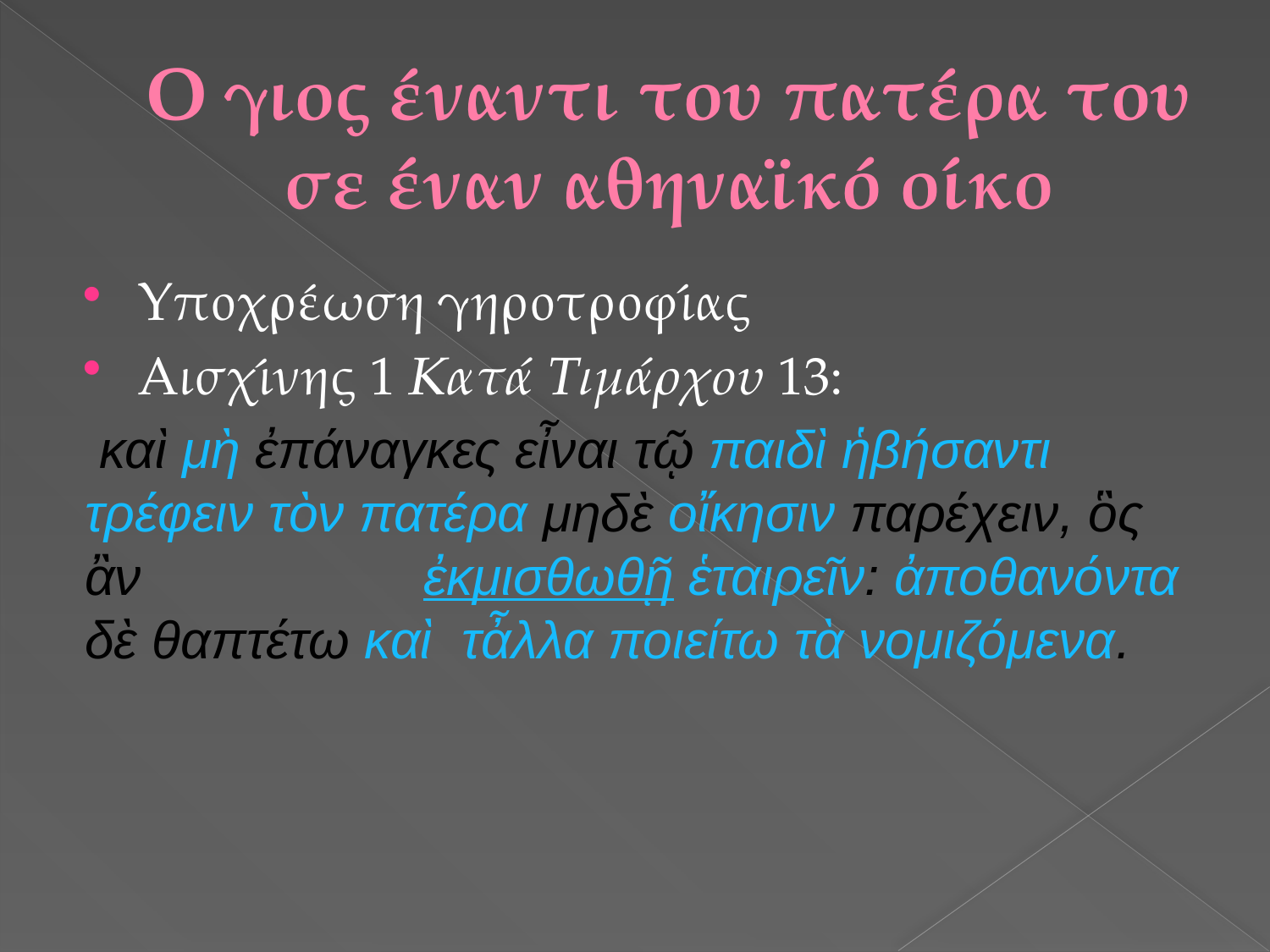

# Ο γιος έναντι του πατέρα του σε έναν αθηναϊκό οίκο
Υποχρέωση γηροτροφίας
Αισχίνης 1 Κατά Τιμάρχου 13:
 καὶ μὴ ἐπάναγκες εἶναι τῷ παιδὶ ἡβήσαντι τρέφειν τὸν πατέρα μηδὲ οἴκησιν παρέχειν, ὃς ἂν                   ἐκμισθωθῇ ἑταιρεῖν: ἀποθανόντα δὲ θαπτέτω καὶ  τἆλλα ποιείτω τὰ νομιζόμενα.